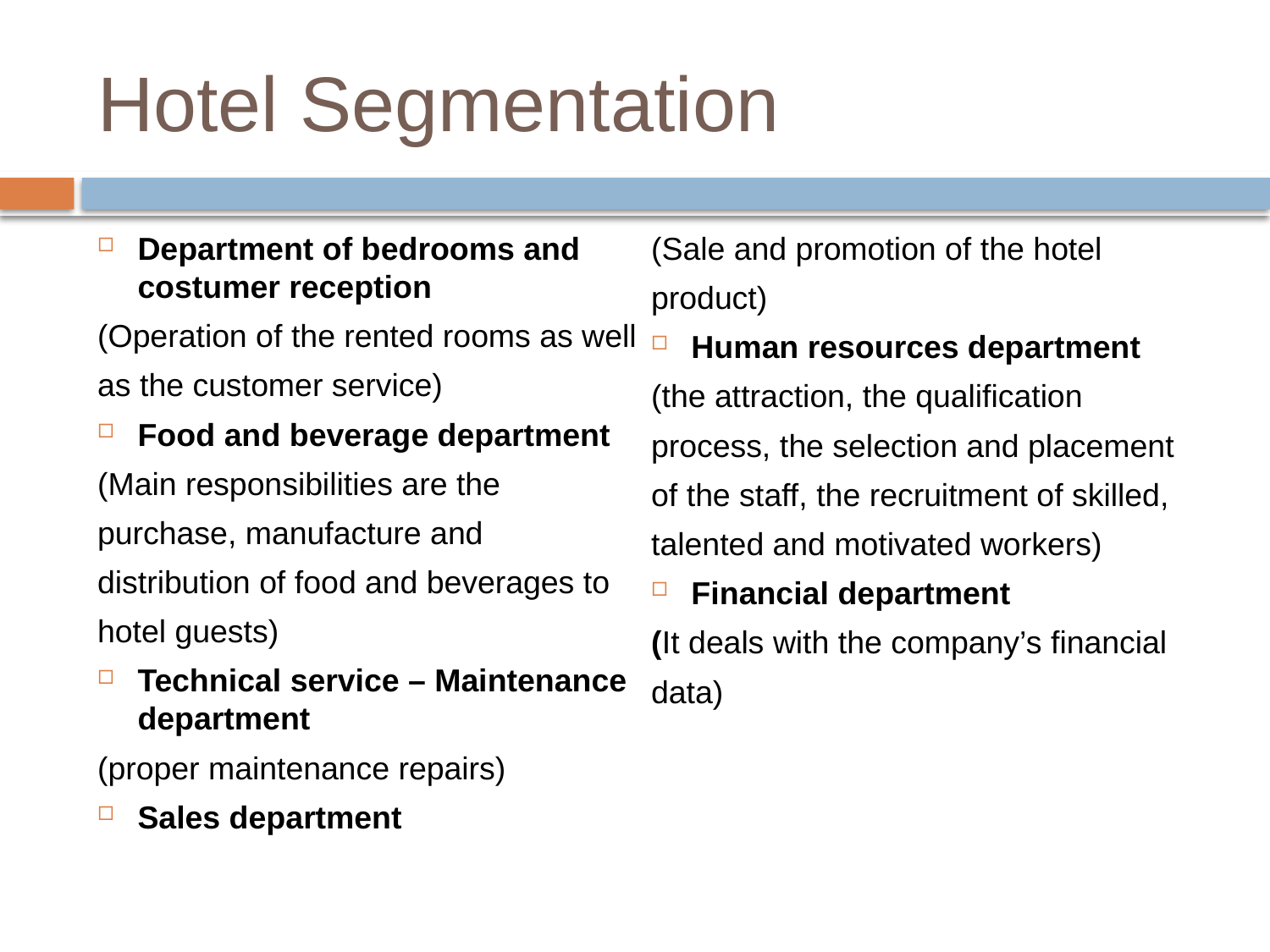

# Hotel Segmentation
Department of bedrooms and costumer reception
(Operation of the rented rooms as well
as the customer service)
Food and beverage department
(Main responsibilities are the
purchase, manufacture and
distribution of food and beverages to
hotel guests)
Technical service – Maintenance department
(proper maintenance repairs)
Sales department
(Sale and promotion of the hotel
product)
Human resources department
(the attraction, the qualification
process, the selection and placement
of the staff, the recruitment of skilled,
talented and motivated workers)
Financial department
(It deals with the company’s financial
data)